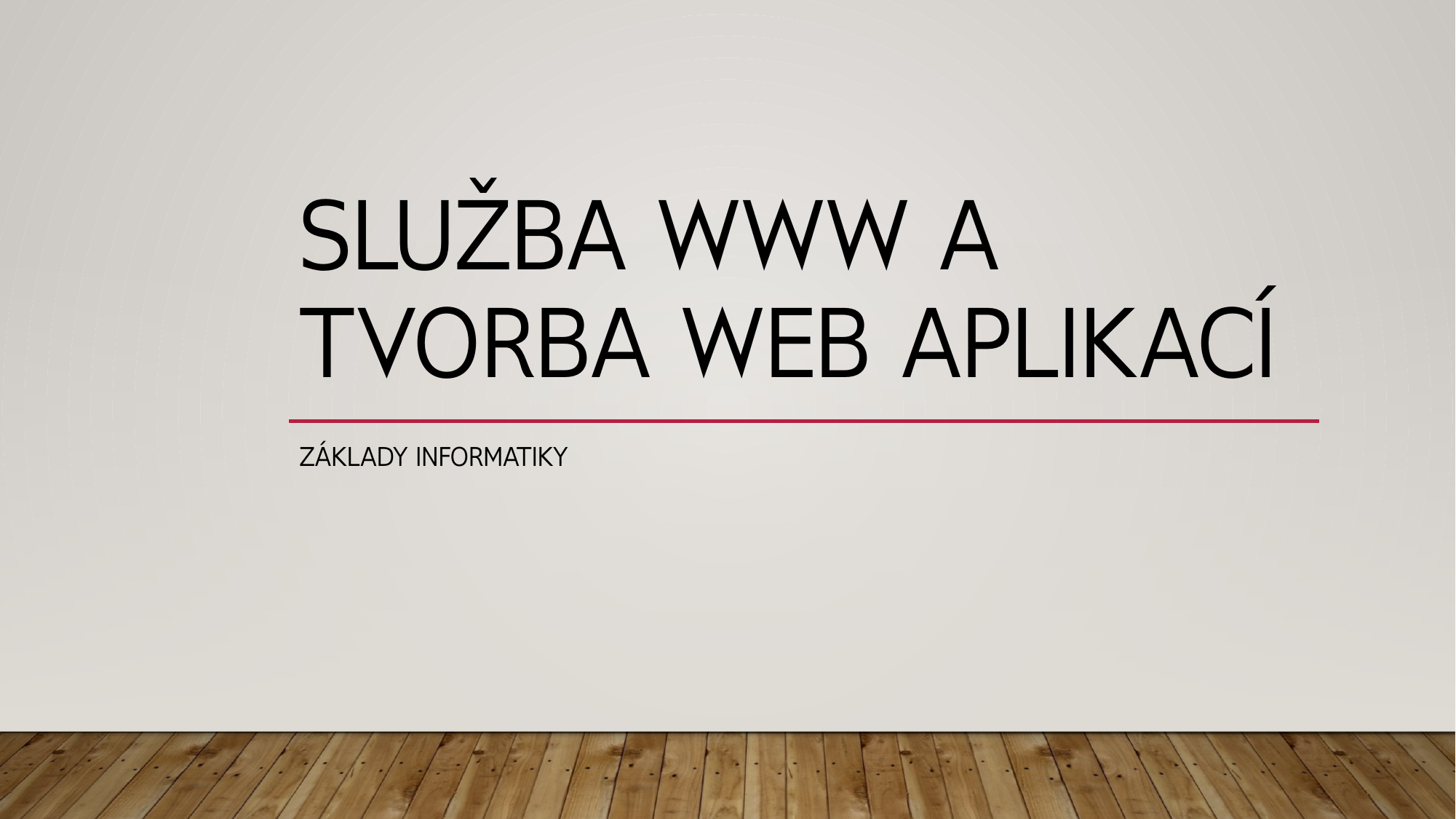

# Služba WWW a tvorba Web aplikací
Základy informatiky